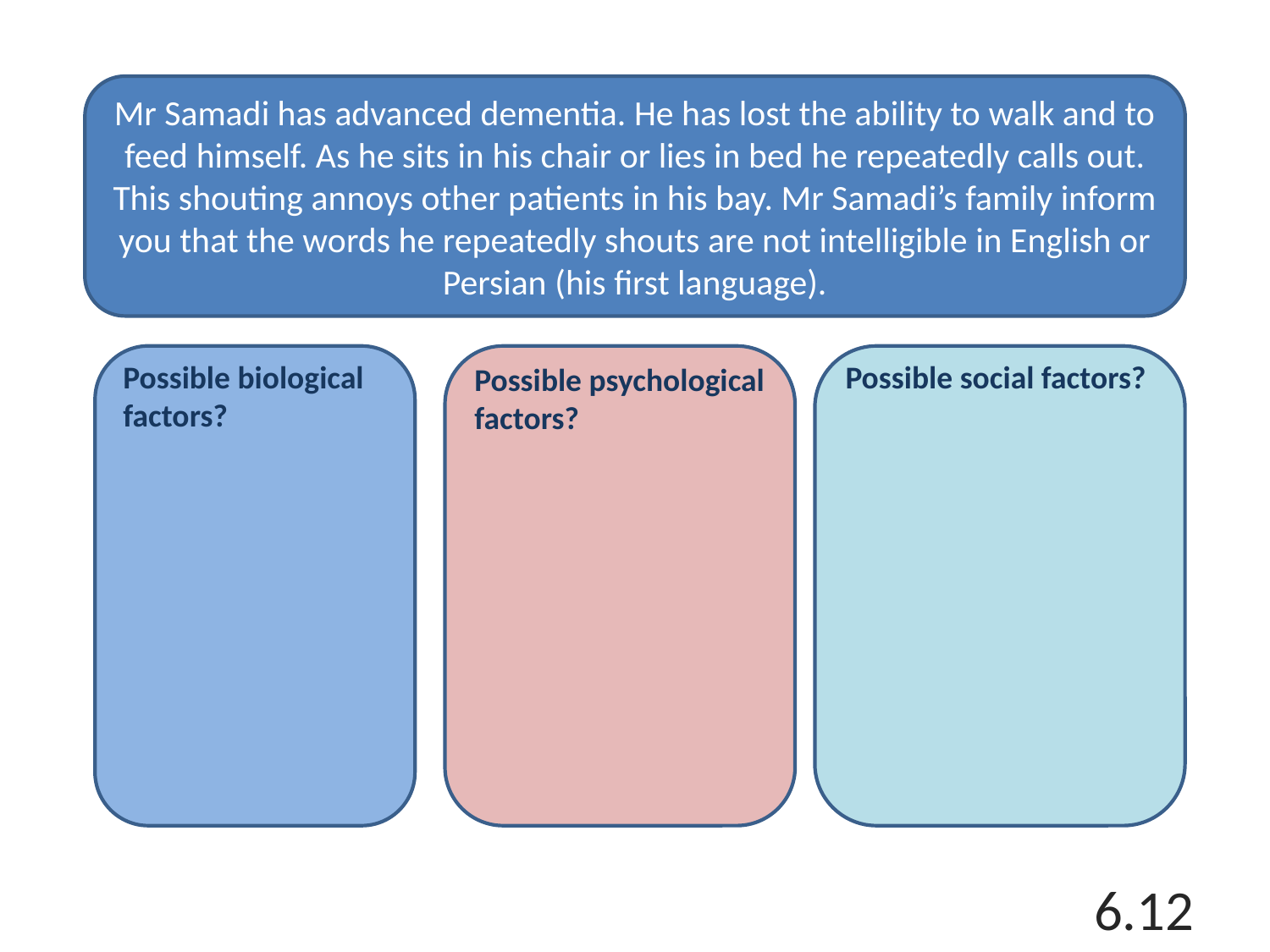

Mr Samadi has advanced dementia. He has lost the ability to walk and to feed himself. As he sits in his chair or lies in bed he repeatedly calls out. This shouting annoys other patients in his bay. Mr Samadi’s family inform you that the words he repeatedly shouts are not intelligible in English or Persian (his first language).
Possible biological factors?

Possible psychological factors?

Possible social factors?

6.12